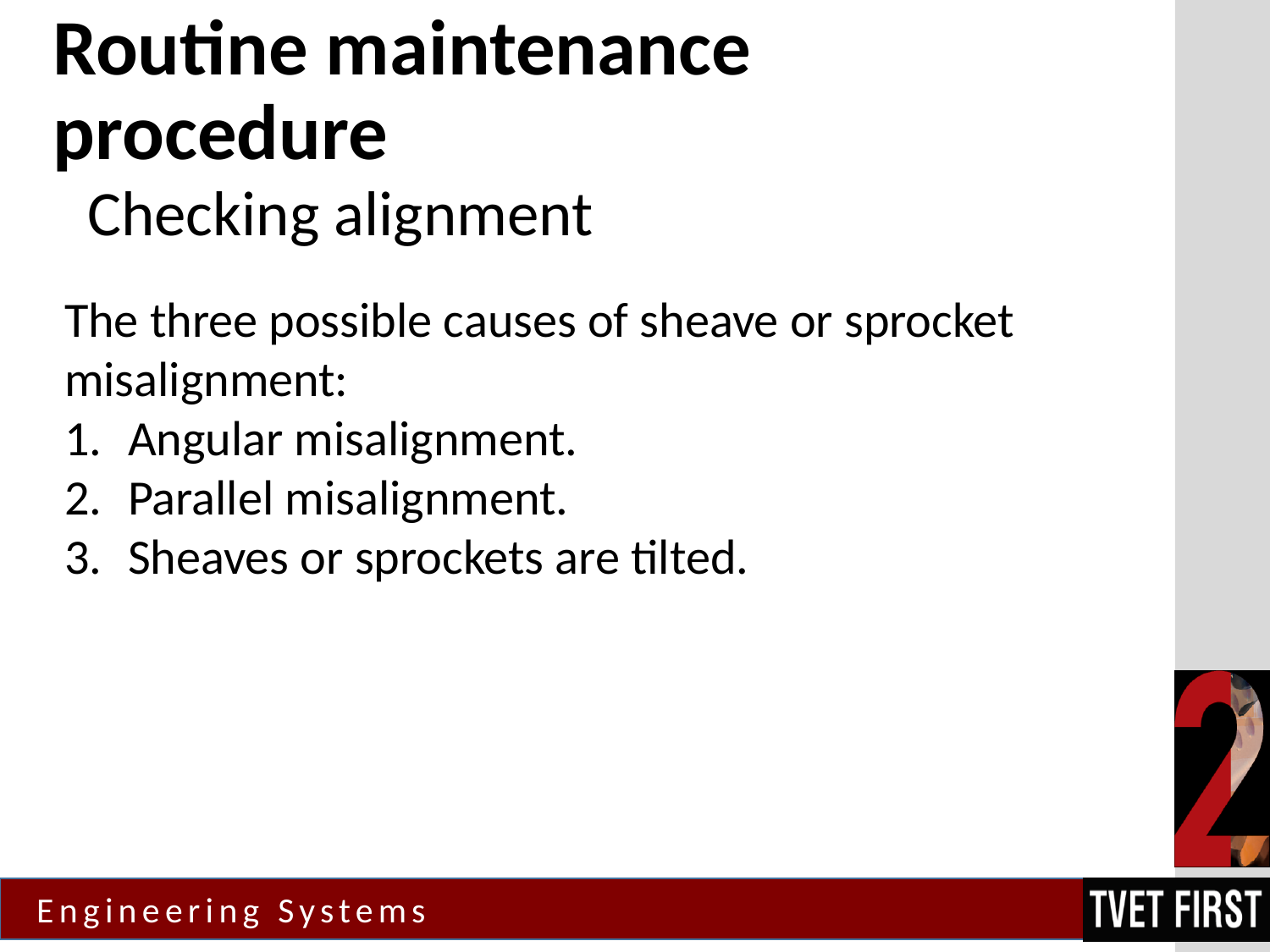

# Routine maintenance procedure
Checking alignment
The three possible causes of sheave or sprocket misalignment:
Angular misalignment.
Parallel misalignment.
Sheaves or sprockets are tilted.